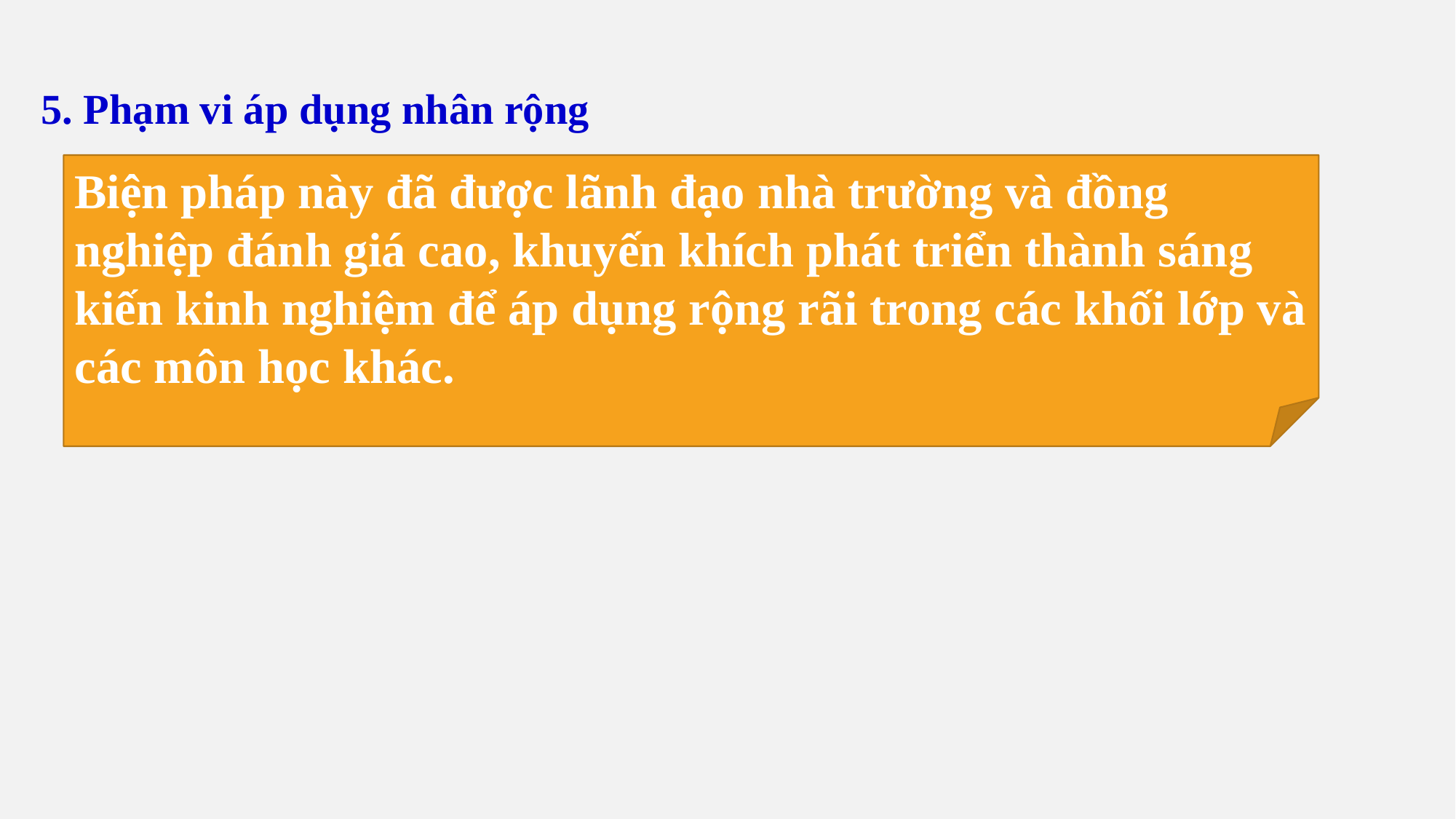

5. Phạm vi áp dụng nhân rộng
Biện pháp này đã được lãnh đạo nhà trường và đồng nghiệp đánh giá cao, khuyến khích phát triển thành sáng kiến kinh nghiệm để áp dụng rộng rãi trong các khối lớp và các môn học khác.